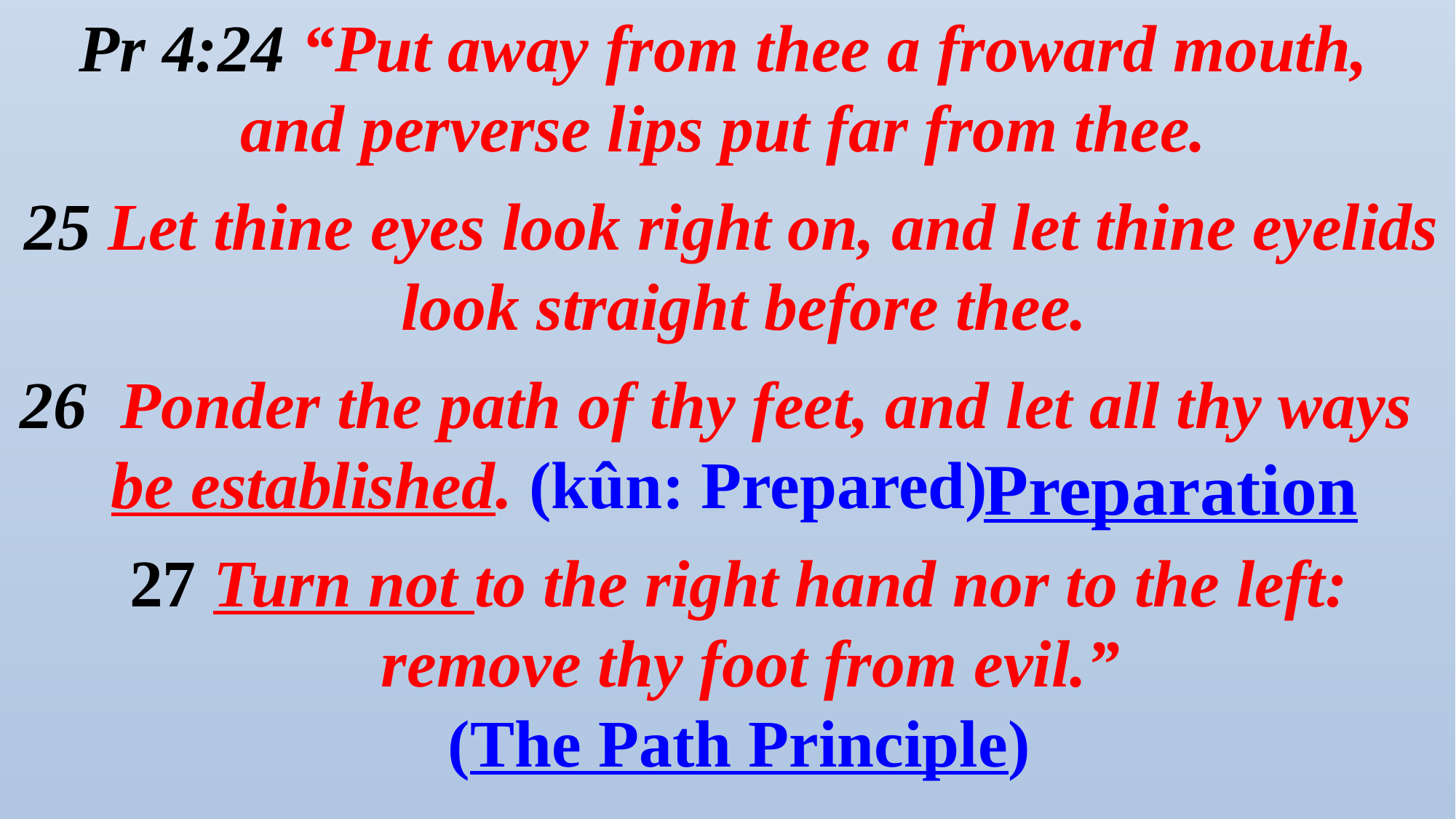

Pr 4:24 “Put away from thee a froward mouth,
and perverse lips put far from thee.
25 Let thine eyes look right on, and let thine eyelids look straight before thee.
26  Ponder the path of thy feet, and let all thy ways     be established. (kûn: Prepared)
27 Turn not to the right hand nor to the left: remove thy foot from evil.”
(The Path Principle)

Preparation